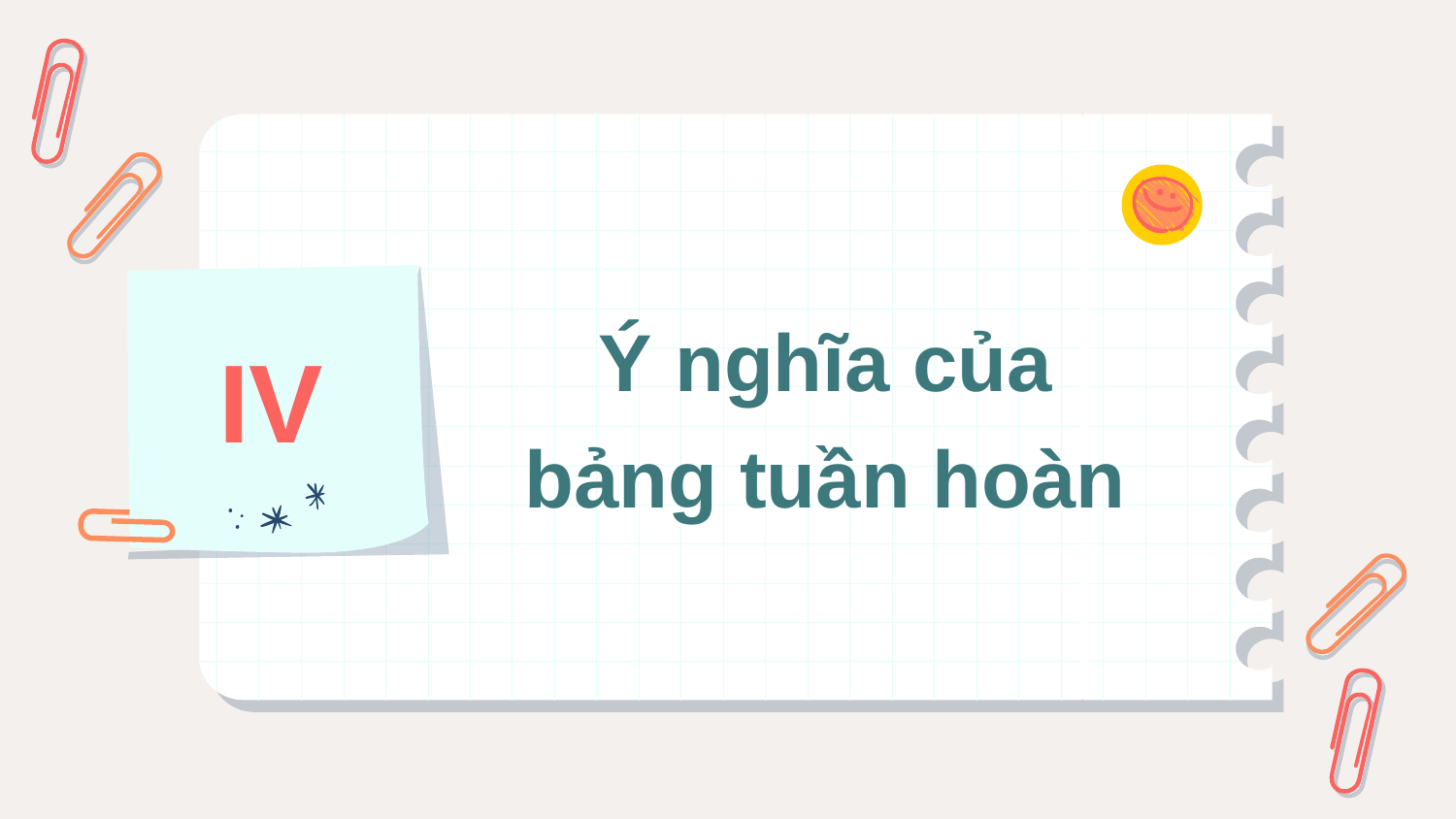

Ý nghĩa của bảng tuần hoàn
IV